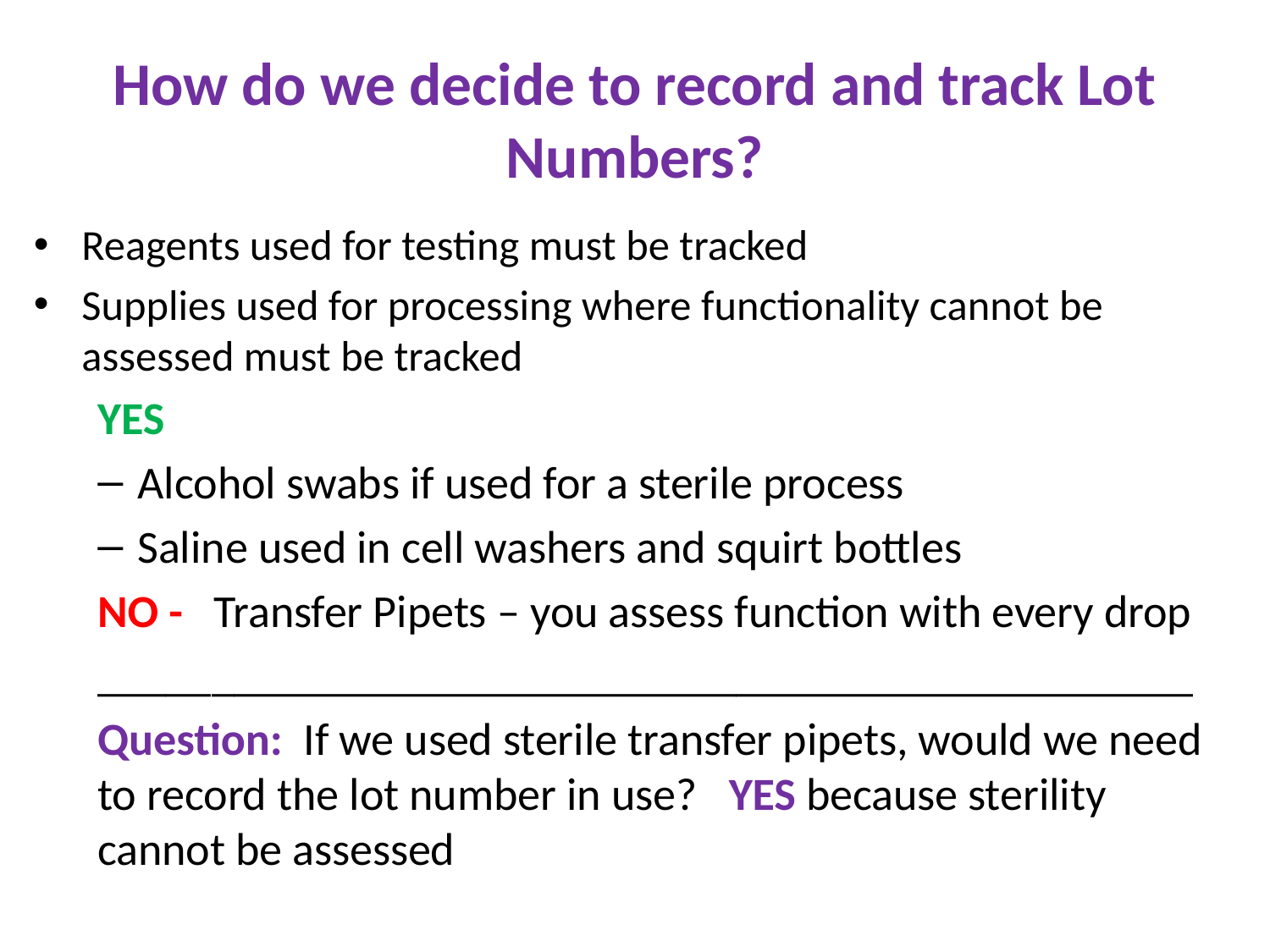

# How do we decide to record and track Lot Numbers?
Reagents used for testing must be tracked
Supplies used for processing where functionality cannot be assessed must be tracked
YES
Alcohol swabs if used for a sterile process
Saline used in cell washers and squirt bottles
NO -   Transfer Pipets – you assess function with every drop
________________________________________________
Question:  If we used sterile transfer pipets, would we need to record the lot number in use?   YES because sterility cannot be assessed